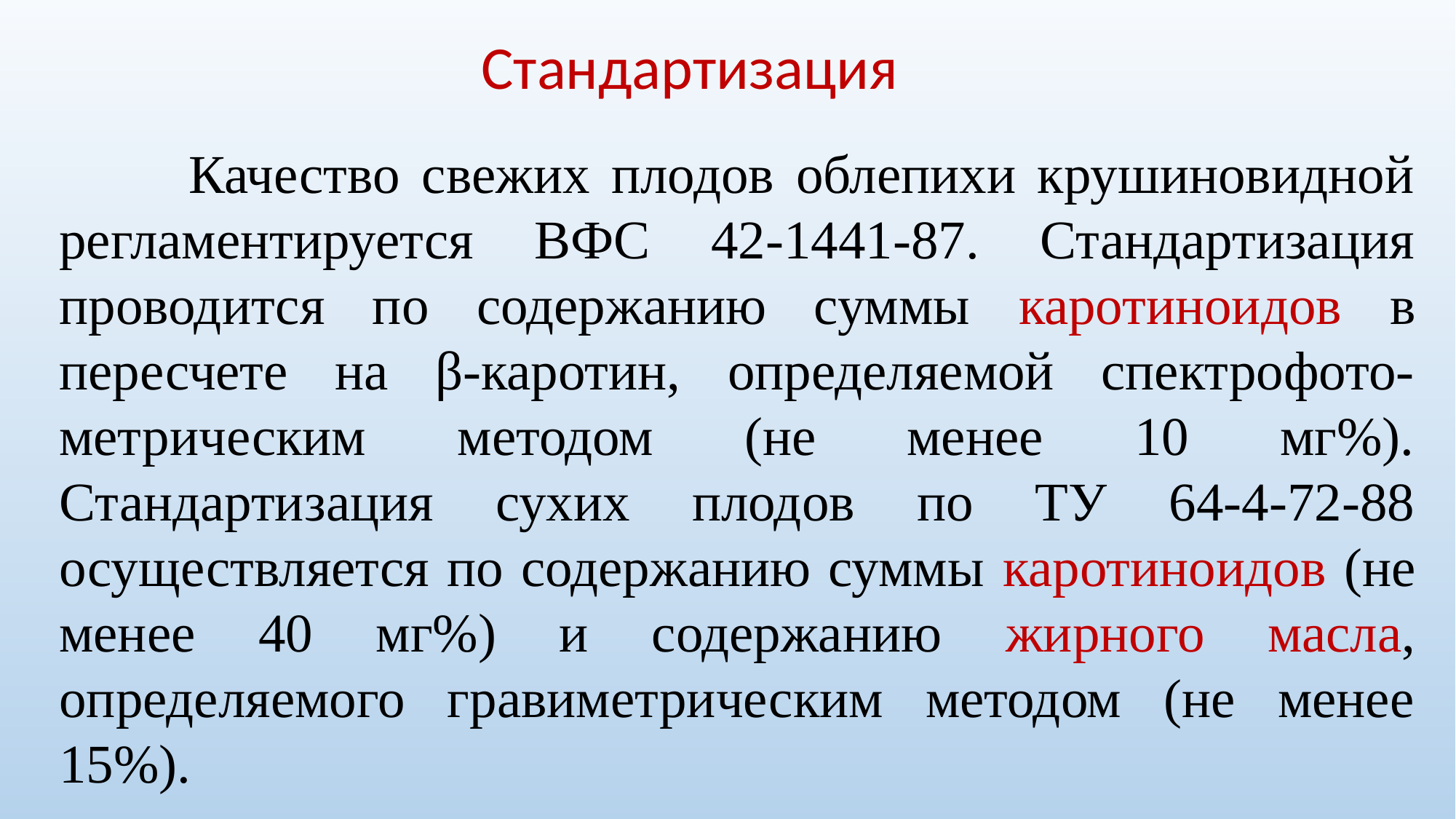

Стандартизация
      Качество свежих плодов облепихи крушиновидной регламентируется ВФС 42-1441-87. Стандартизация проводится по содержанию суммы каротиноидов в пересчете на β-каротин, определяемой спектрофото-метрическим методом (не менее 10 мг%). Стандартизация сухих плодов по ТУ 64-4-72-88 осуществляется по содержанию суммы каротиноидов (не менее 40 мг%) и содержанию жирного масла, определяемого гравиметрическим методом (не менее 15%).